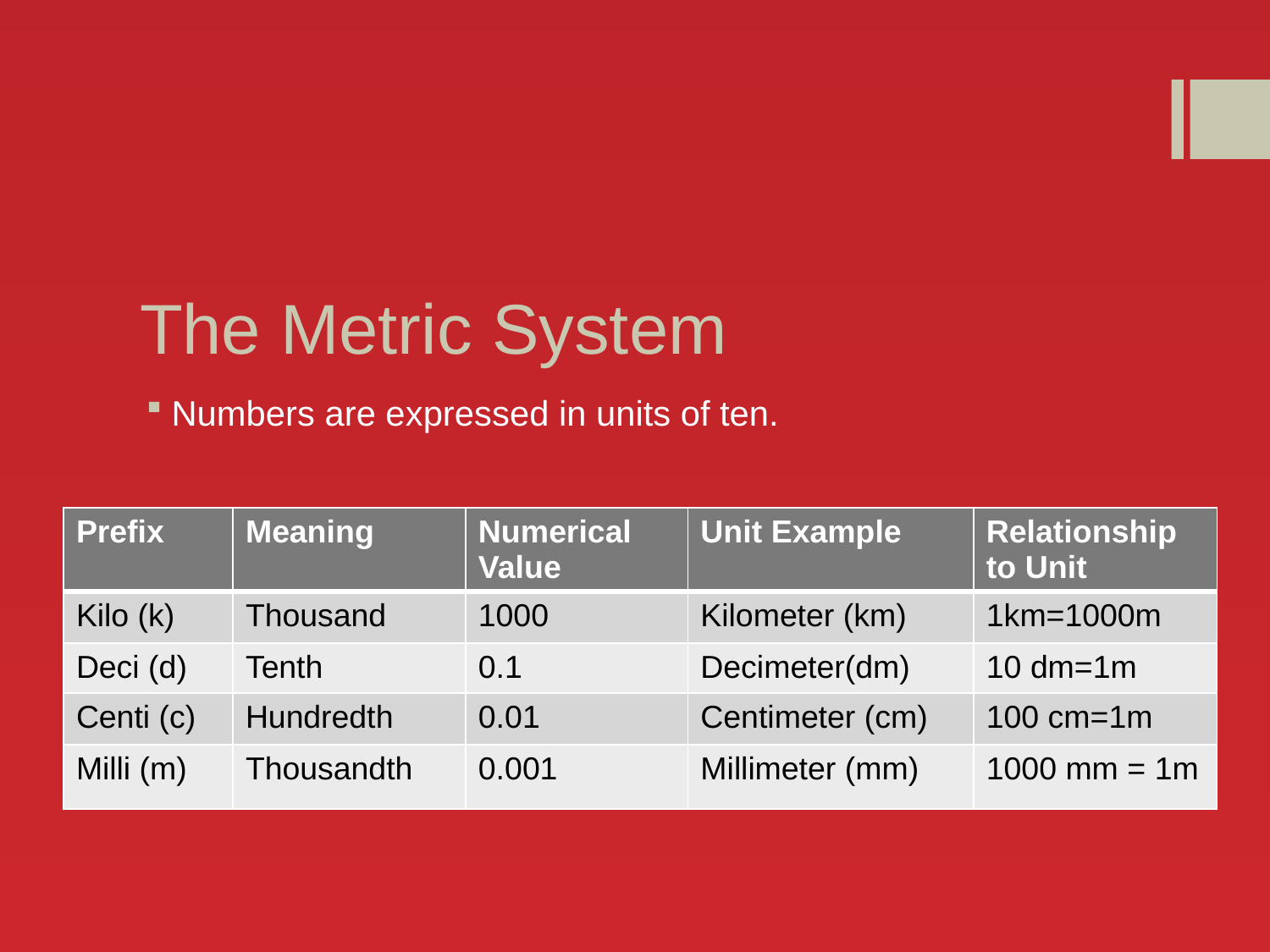

# The Metric System
Numbers are expressed in units of ten.

| Prefix | Meaning | Numerical Value | Unit Example | Relationship to Unit |
| --- | --- | --- | --- | --- |
| Kilo (k) | Thousand | 1000 | Kilometer (km) | 1km=1000m |
| Deci (d) | Tenth | 0.1 | Decimeter(dm) | 10 dm=1m |
| Centi (c) | Hundredth | 0.01 | Centimeter (cm) | 100 cm=1m |
| Milli (m) | Thousandth | 0.001 | Millimeter (mm) | 1000 mm = 1m |